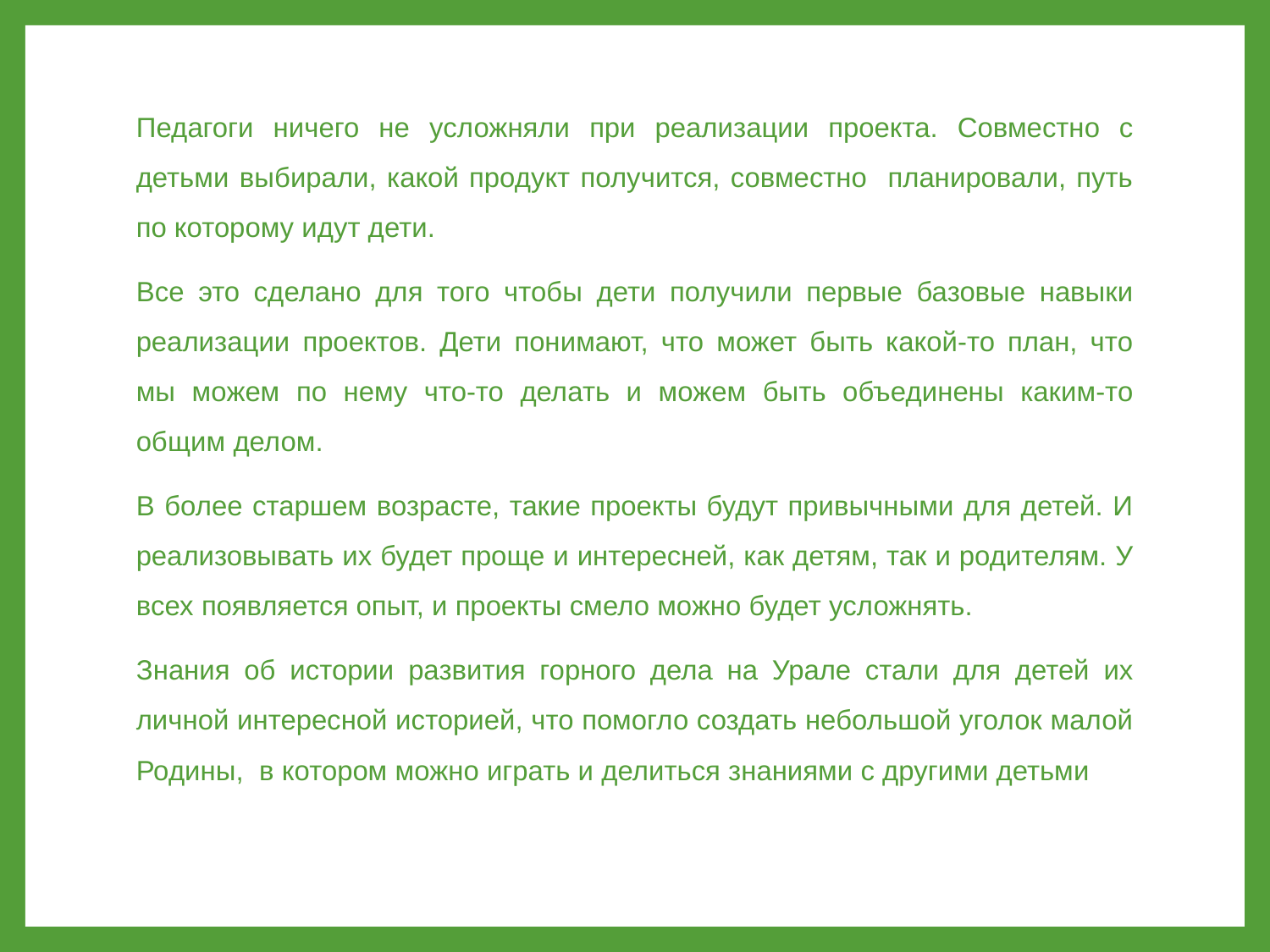

Педагоги ничего не усложняли при реализации проекта. Совместно с детьми выбирали, какой продукт получится, совместно  планировали, путь по которому идут дети.
Все это сделано для того чтобы дети получили первые базовые навыки реализации проектов. Дети понимают, что может быть какой-то план, что мы можем по нему что-то делать и можем быть объединены каким-то общим делом.
В более старшем возрасте, такие проекты будут привычными для детей. И реализовывать их будет проще и интересней, как детям, так и родителям. У всех появляется опыт, и проекты смело можно будет усложнять.
Знания об истории развития горного дела на Урале стали для детей их личной интересной историей, что помогло создать небольшой уголок малой Родины,  в котором можно играть и делиться знаниями с другими детьми